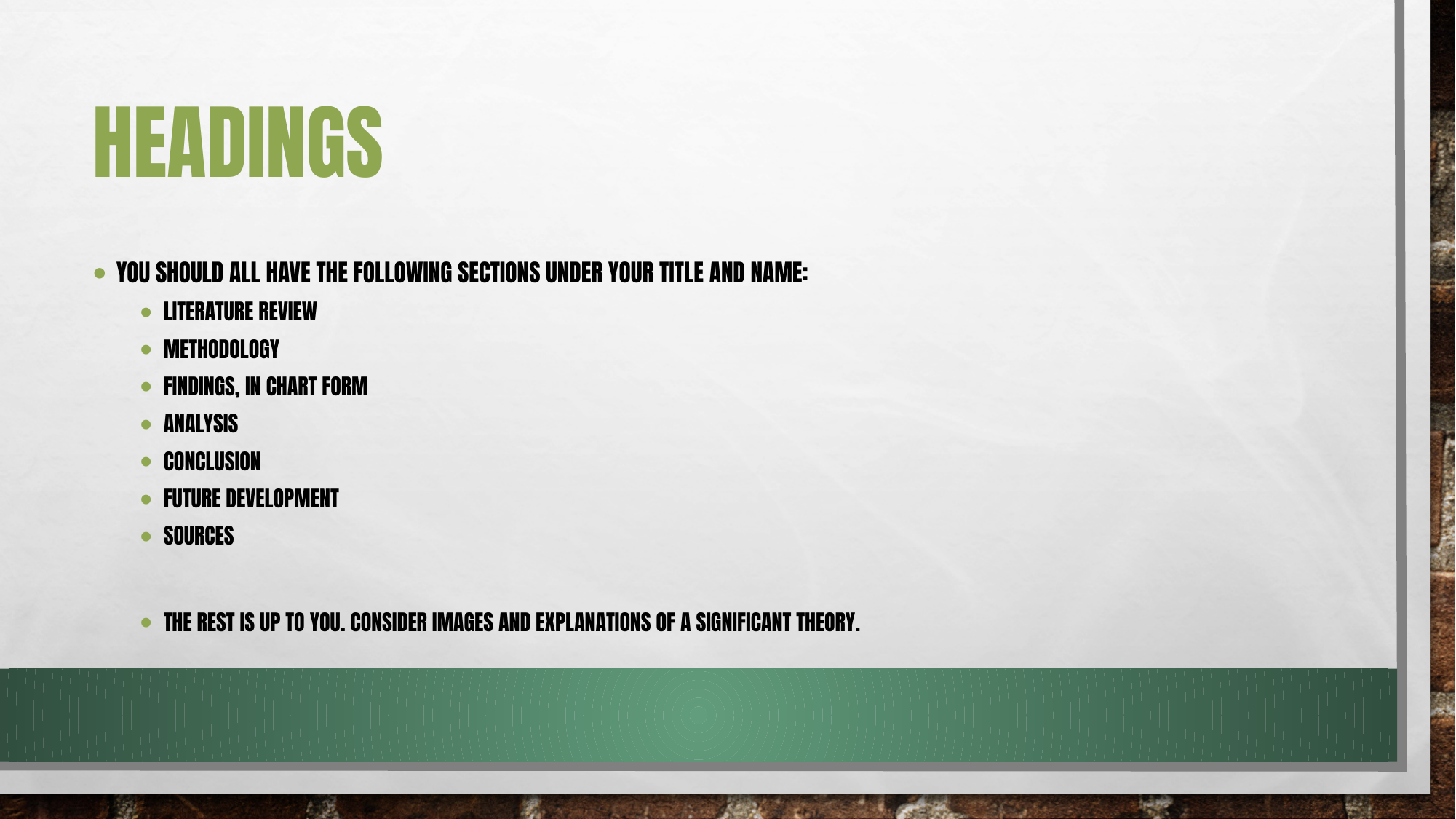

# Headings
You should all have the following sections under your title and name:
Literature review
Methodology
Findings, in chart form
Analysis
Conclusion
Future development
Sources

The rest is up to you. Consider images and explanations of a significant theory.